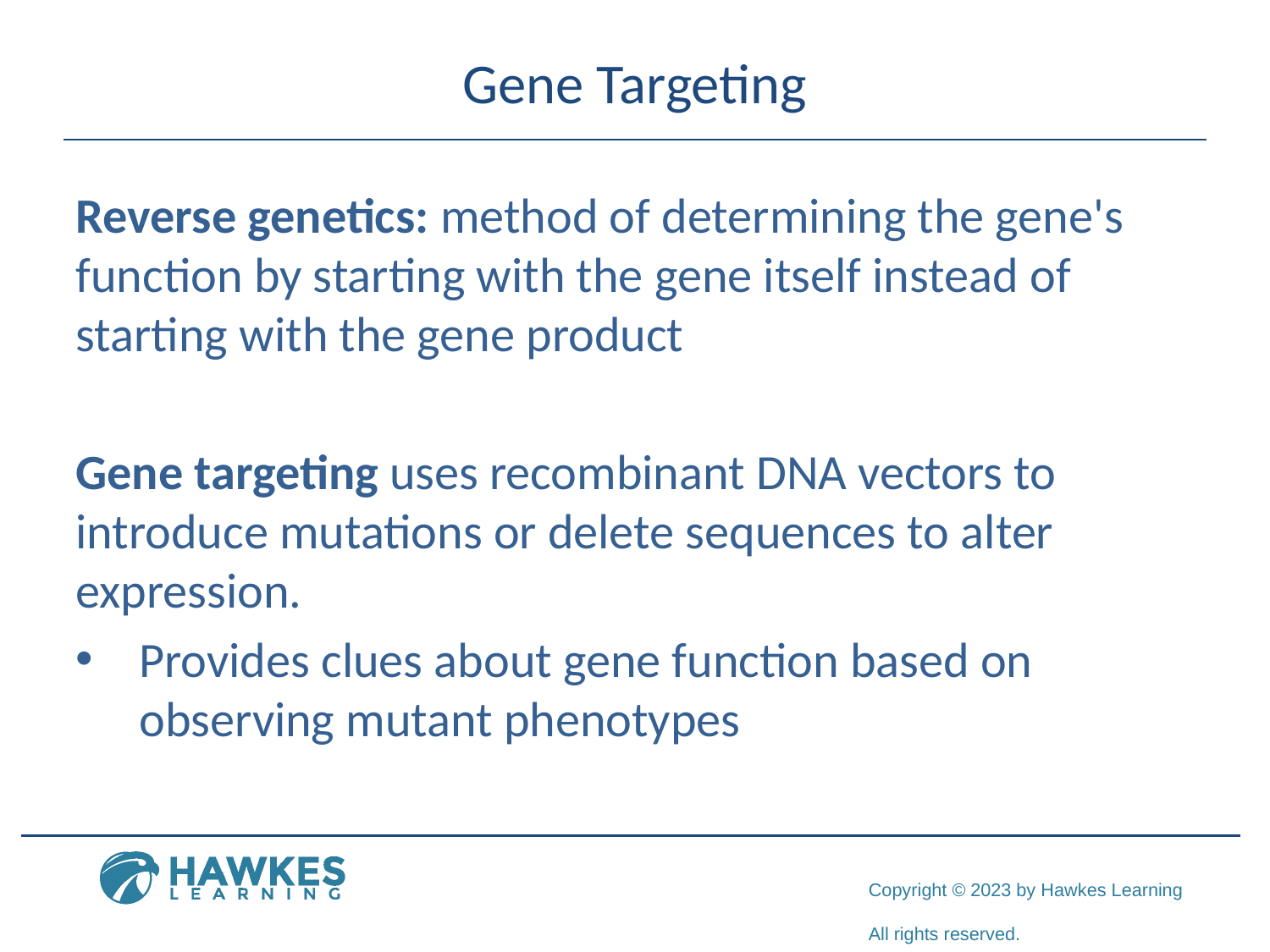

# Gene Targeting
Reverse genetics: method of determining the gene's function by starting with the gene itself instead of starting with the gene product

Gene targeting uses recombinant DNA vectors to introduce mutations or delete sequences to alter expression.
Provides clues about gene function based on observing mutant phenotypes